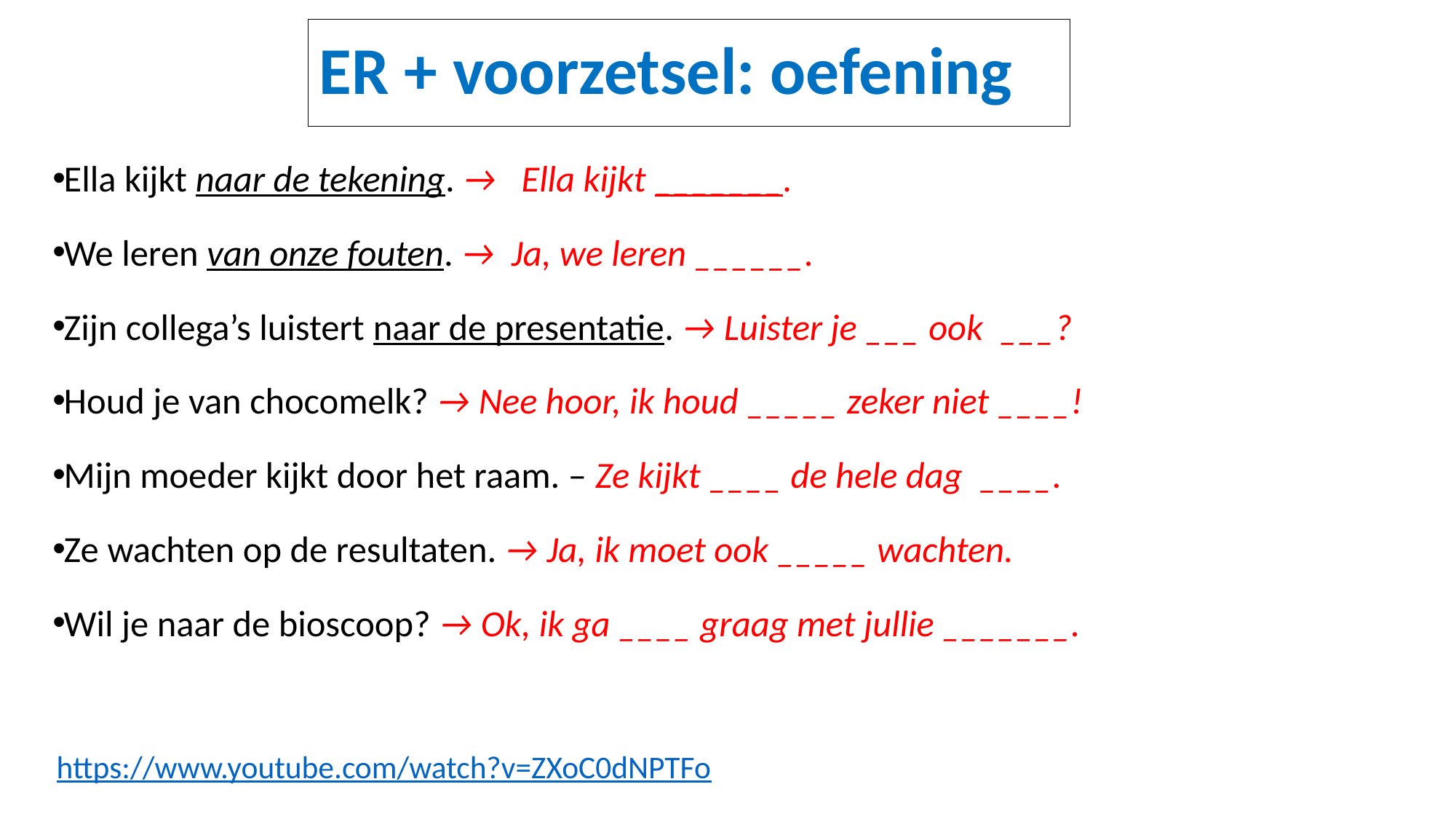

# ER + voorzetsel: oefening
Ella kijkt naar de tekening. →   Ella kijkt _______.
We leren van onze fouten. →  Ja, we leren ______.
Zijn collega’s luistert naar de presentatie. → Luister je ___ ook  ___?
Houd je van chocomelk? → Nee hoor, ik houd _____ zeker niet ____!
Mijn moeder kijkt door het raam. – Ze kijkt ____ de hele dag  ____.
Ze wachten op de resultaten. → Ja, ik moet ook _____ wachten.
Wil je naar de bioscoop? → Ok, ik ga ____ graag met jullie _______.

https://www.youtube.com/watch?v=ZXoC0dNPTFo